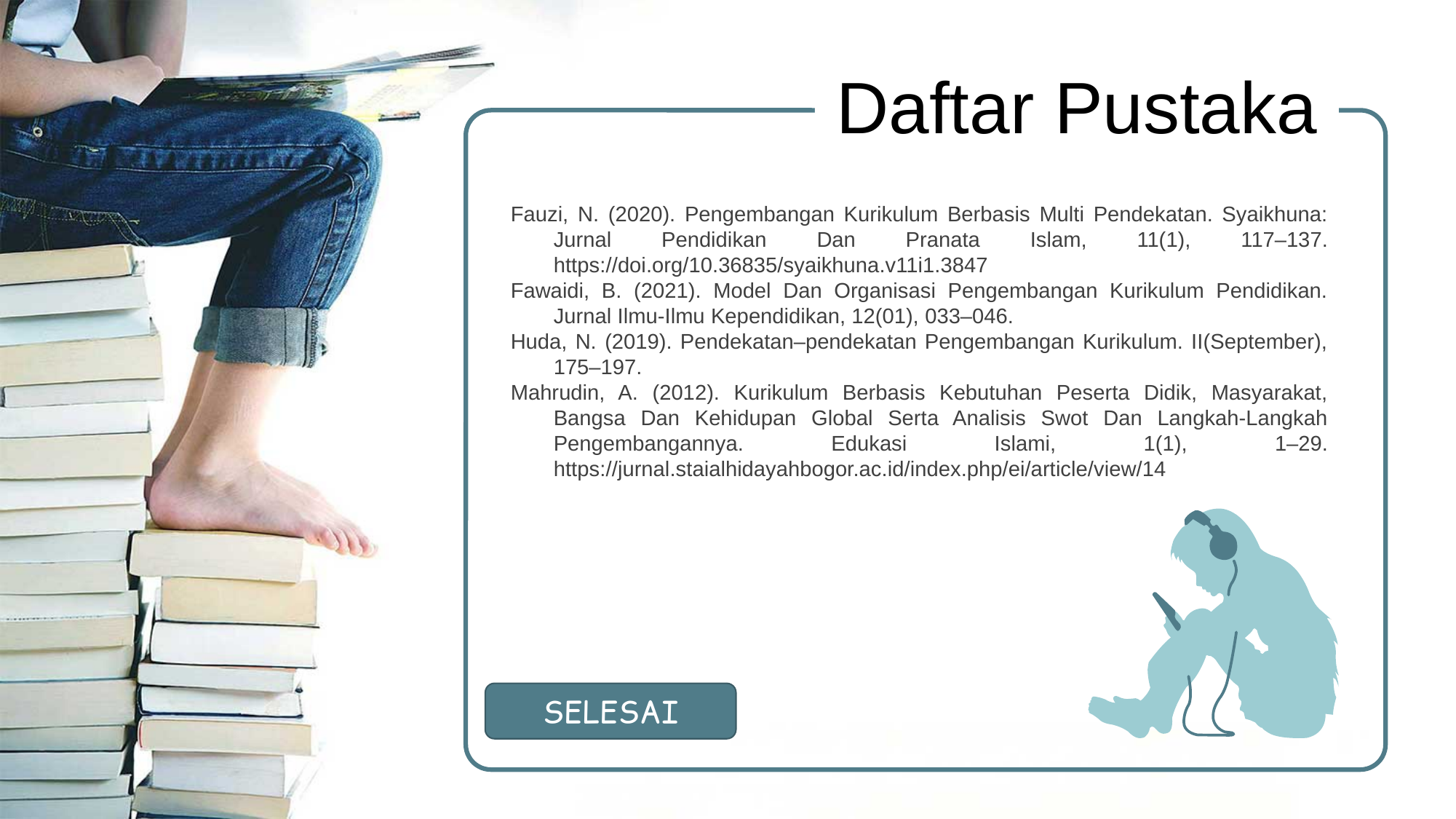

Daftar Pustaka

Fauzi, N. (2020). Pengembangan Kurikulum Berbasis Multi Pendekatan. Syaikhuna: Jurnal Pendidikan Dan Pranata Islam, 11(1), 117–137. https://doi.org/10.36835/syaikhuna.v11i1.3847
Fawaidi, B. (2021). Model Dan Organisasi Pengembangan Kurikulum Pendidikan. Jurnal Ilmu-Ilmu Kependidikan, 12(01), 033–046.
Huda, N. (2019). Pendekatan–pendekatan Pengembangan Kurikulum. II(September), 175–197.
Mahrudin, A. (2012). Kurikulum Berbasis Kebutuhan Peserta Didik, Masyarakat, Bangsa Dan Kehidupan Global Serta Analisis Swot Dan Langkah-Langkah Pengembangannya. Edukasi Islami, 1(1), 1–29. https://jurnal.staialhidayahbogor.ac.id/index.php/ei/article/view/14

SELESAI